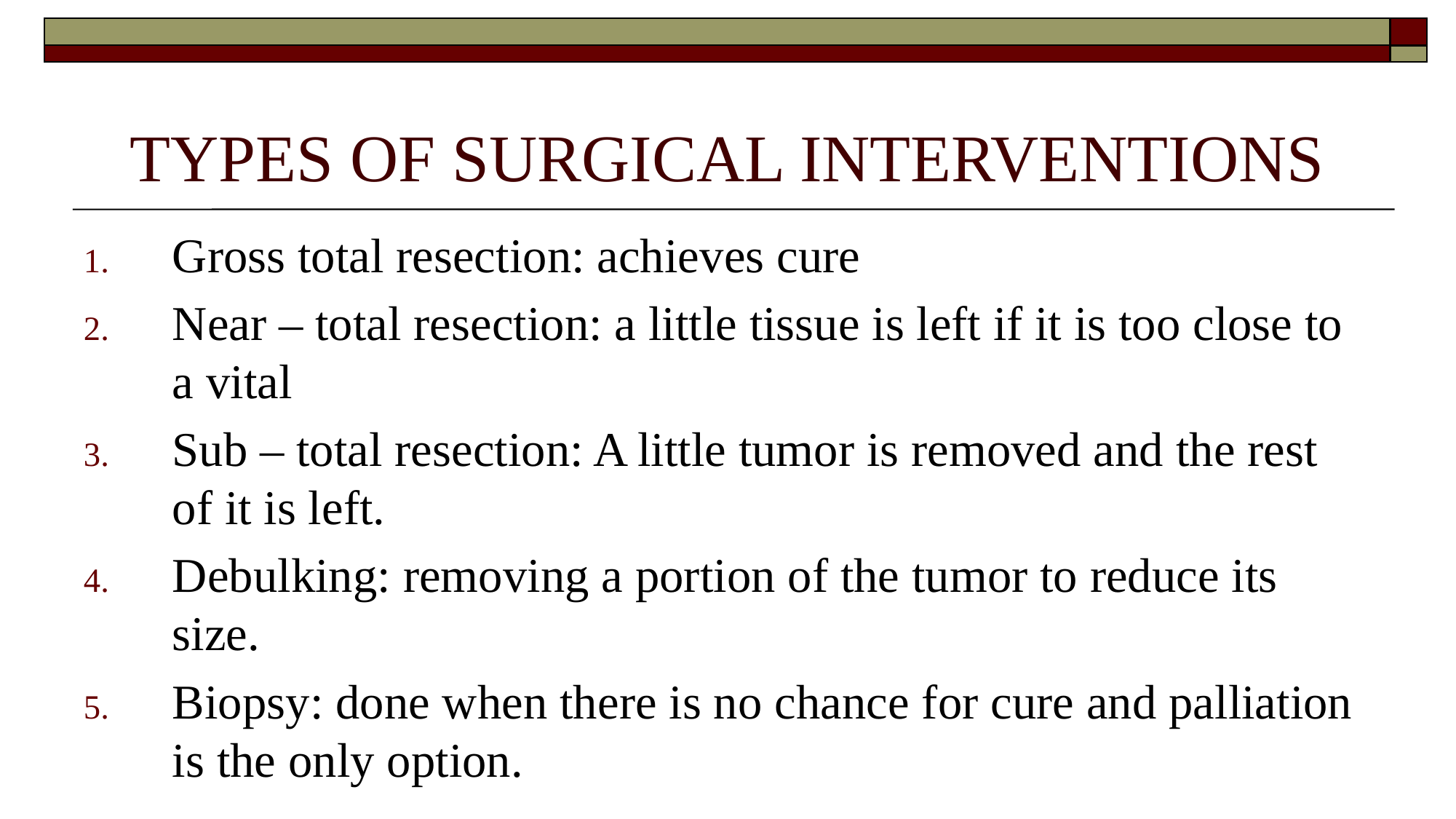

# TYPES OF SURGICAL INTERVENTIONS
Gross total resection: achieves cure
Near – total resection: a little tissue is left if it is too close to a vital
Sub – total resection: A little tumor is removed and the rest of it is left.
Debulking: removing a portion of the tumor to reduce its size.
Biopsy: done when there is no chance for cure and palliation is the only option.